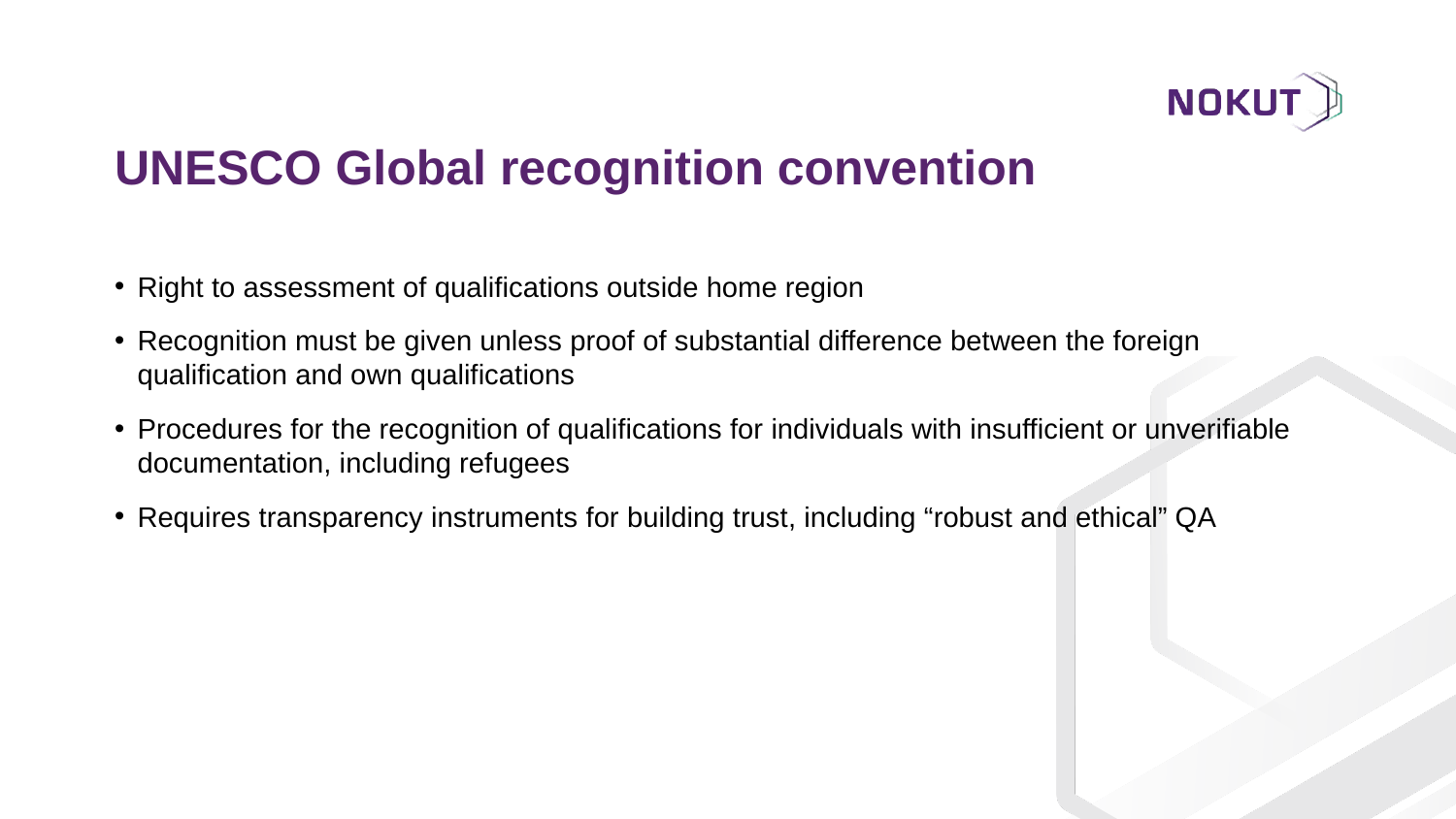

# UNESCO Global recognition convention
Right to assessment of qualifications outside home region
Recognition must be given unless proof of substantial difference between the foreign qualification and own qualifications
Procedures for the recognition of qualifications for individuals with insufficient or unverifiable documentation, including refugees
Requires transparency instruments for building trust, including “robust and ethical” QA